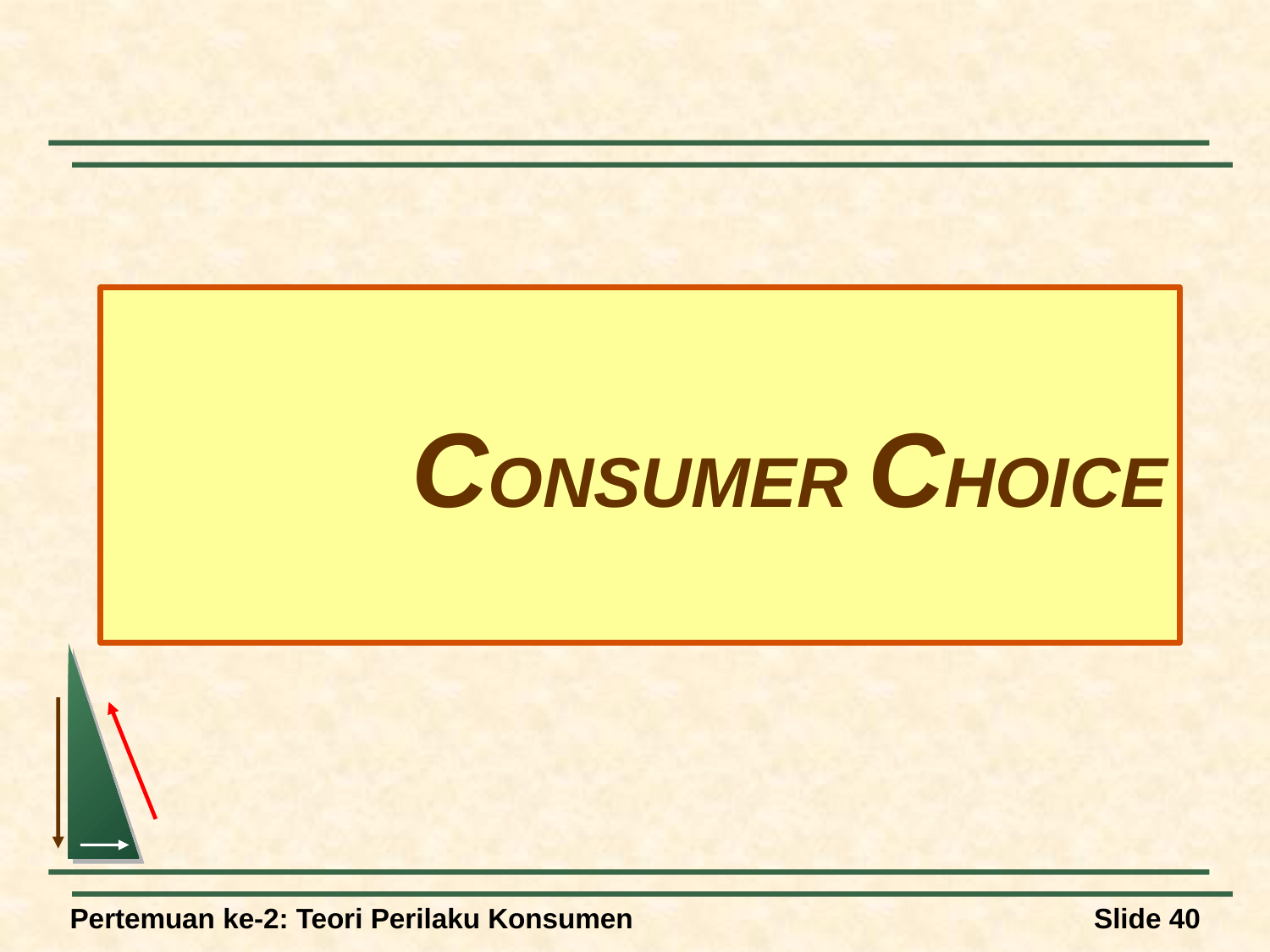

# Consumer CHOICE
Pertemuan ke-2: Teori Perilaku Konsumen
Slide 40